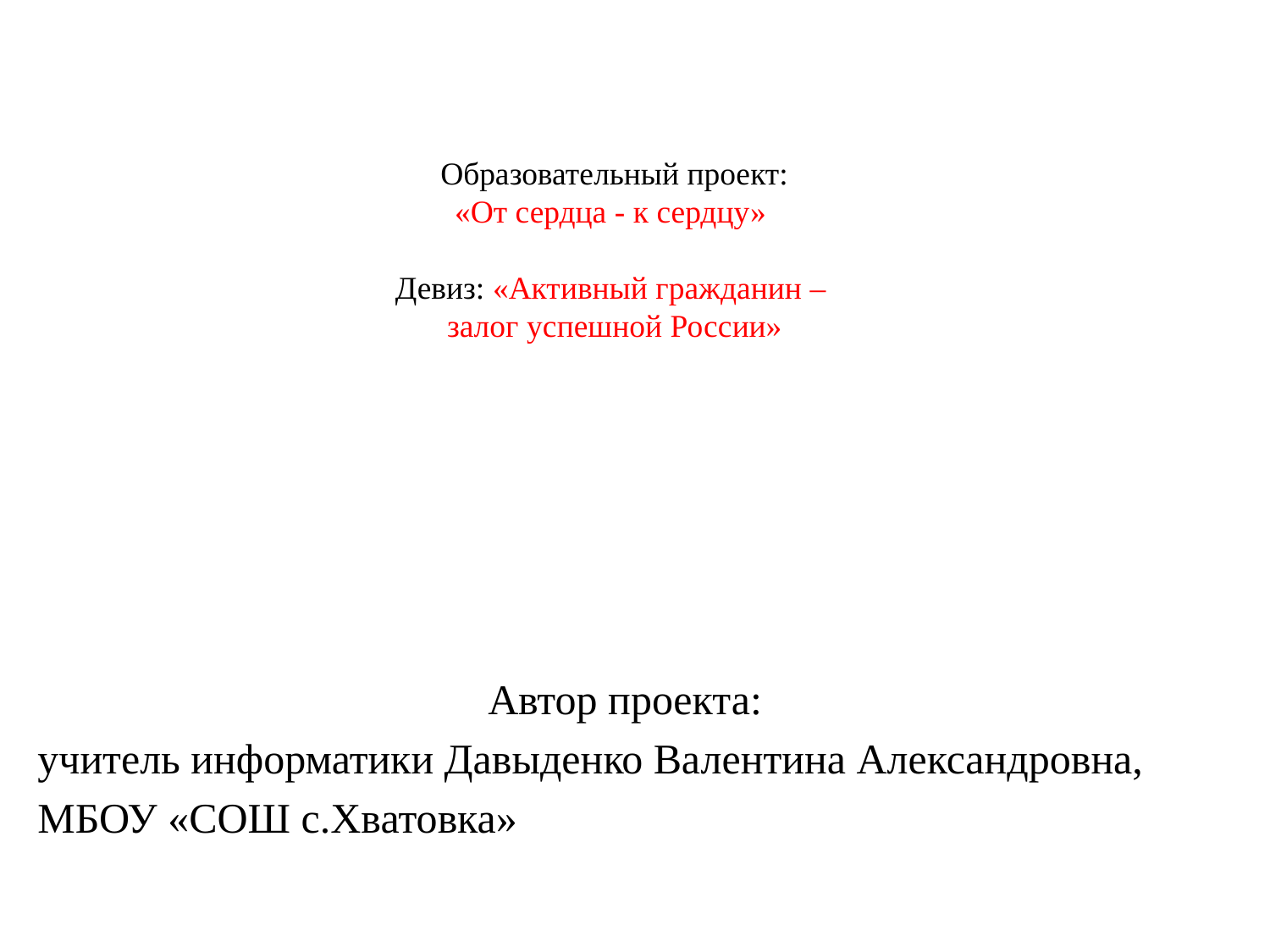

# Образовательный проект: «От сердца - к сердцу» Девиз: «Активный гражданин – залог успешной России»
Автор проекта:
учитель информатики Давыденко Валентина Александровна,
МБОУ «СОШ с.Хватовка»